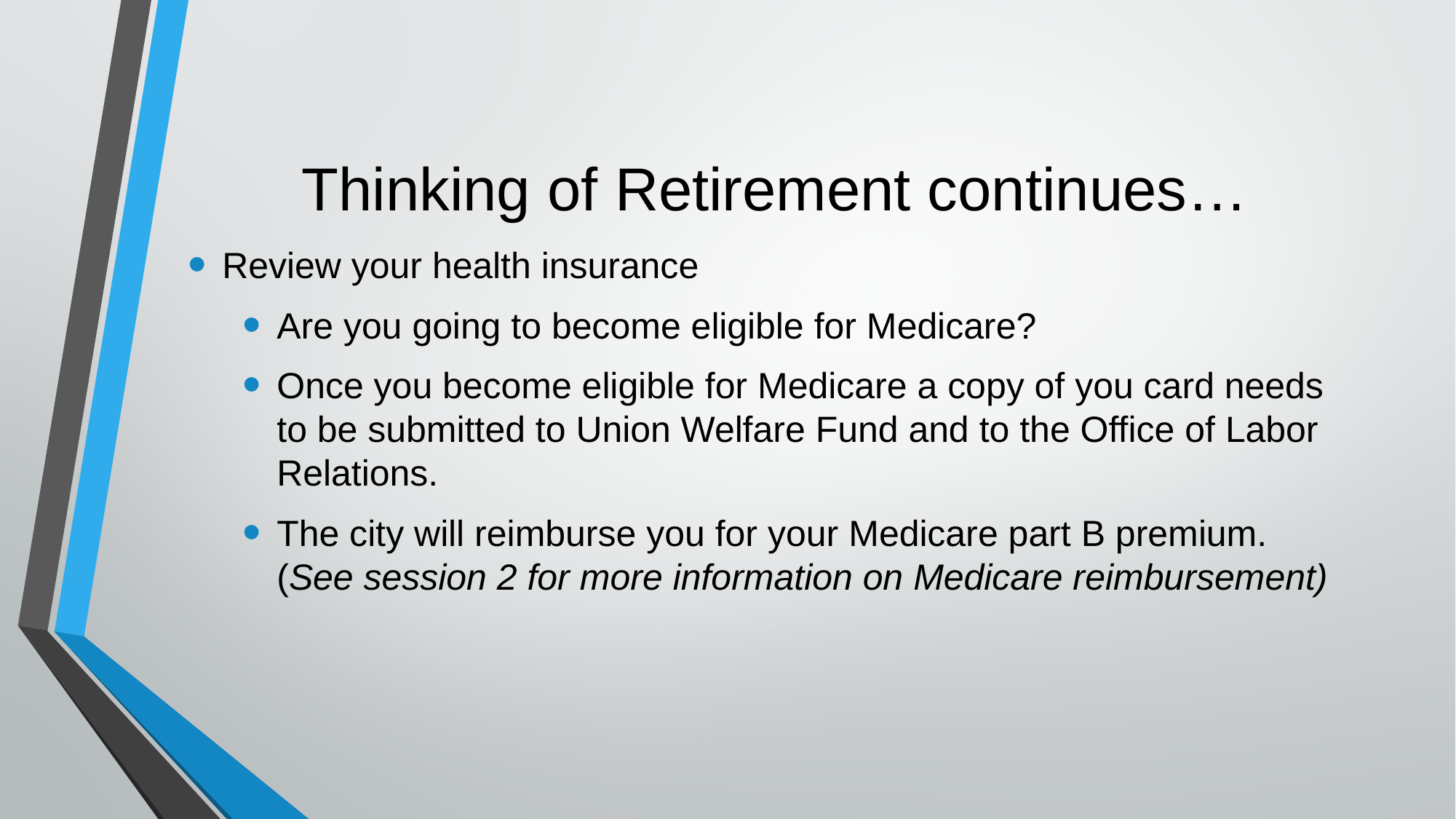

# Thinking of Retirement continues…
Review your health insurance
Are you going to become eligible for Medicare?
Once you become eligible for Medicare a copy of you card needs to be submitted to Union Welfare Fund and to the Office of Labor Relations.
The city will reimburse you for your Medicare part B premium.  (See session 2 for more information on Medicare reimbursement)